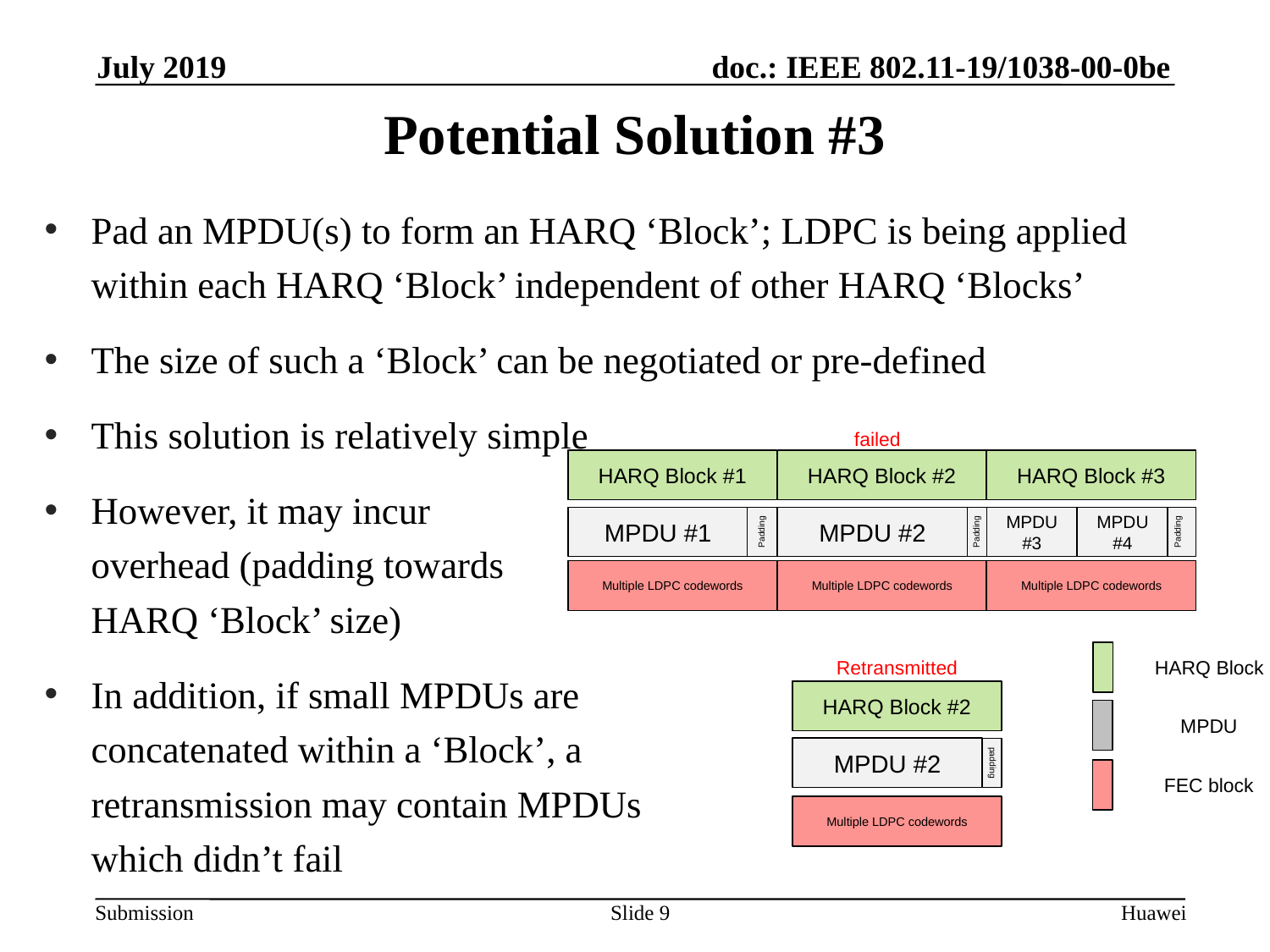

July 2019
# Potential Solution #3
Pad an MPDU(s) to form an HARQ ‘Block’; LDPC is being applied within each HARQ ‘Block’ independent of other HARQ ‘Blocks’
The size of such a ‘Block’ can be negotiated or pre-defined
This solution is relatively simple
However, it may incur
overhead (padding towards
HARQ ‘Block’ size)
In addition, if small MPDUs are
concatenated within a ‘Block’, a
retransmission may contain MPDUs
which didn’t fail
failed
HARQ Block #1
HARQ Block #2
HARQ Block #3
MPDU #4
MPDU #1
MPDU #2
MPDU #3
Padding

Padding

Padding

Multiple LDPC codewords
Multiple LDPC codewords
Multiple LDPC codewords

Retransmitted
HARQ Block
HARQ Block #2

MPDU
MPDU #2
padding

FEC block
Multiple LDPC codewords
Slide 9
Huawei